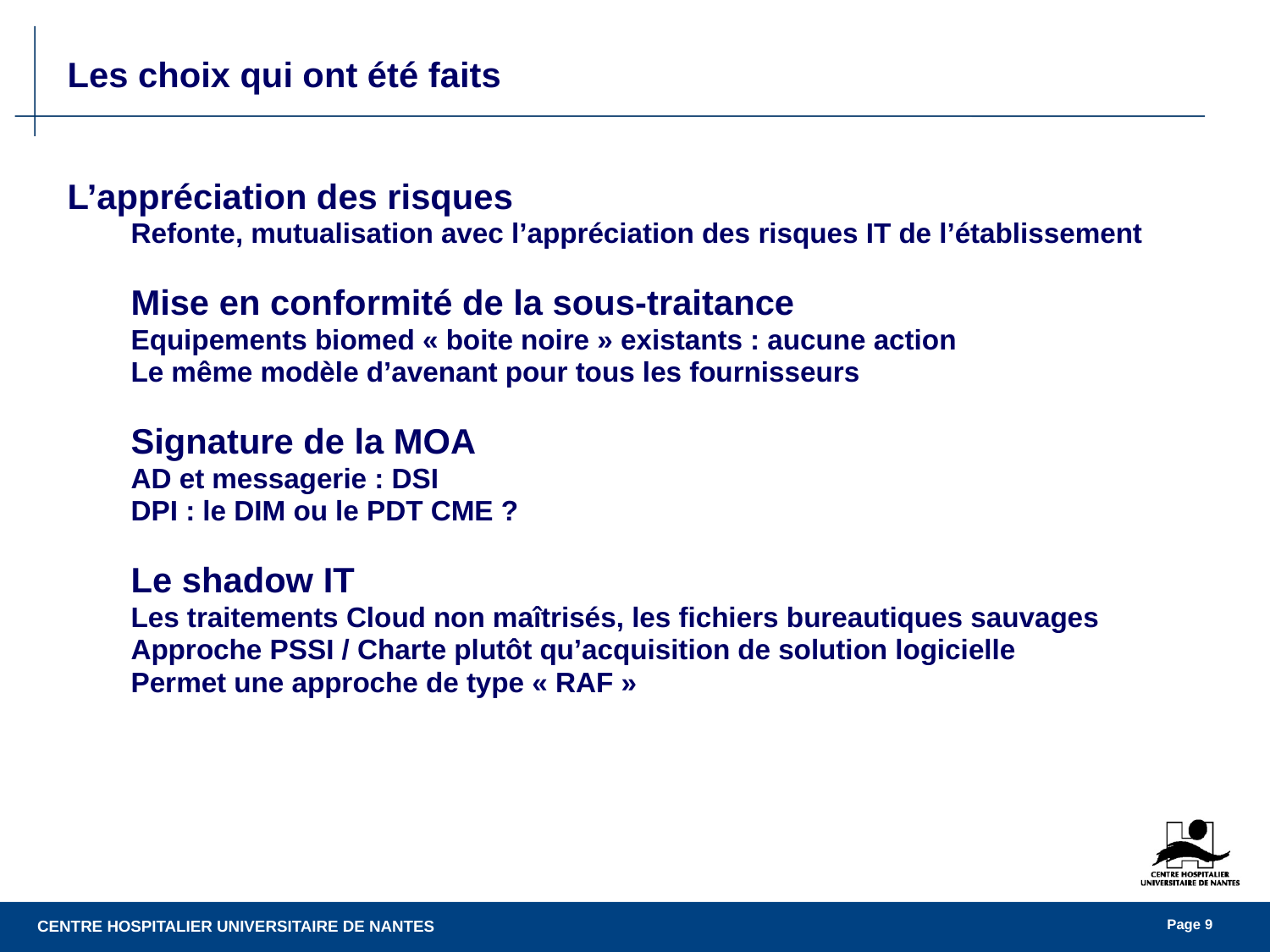

Les choix qui ont été faits
L’appréciation des risques
Refonte, mutualisation avec l’appréciation des risques IT de l’établissement

Mise en conformité de la sous-traitance
Equipements biomed « boite noire » existants : aucune action
Le même modèle d’avenant pour tous les fournisseurs

Signature de la MOA
AD et messagerie : DSI
DPI : le DIM ou le PDT CME ?

Le shadow IT
Les traitements Cloud non maîtrisés, les fichiers bureautiques sauvages
Approche PSSI / Charte plutôt qu’acquisition de solution logicielle
Permet une approche de type « RAF »